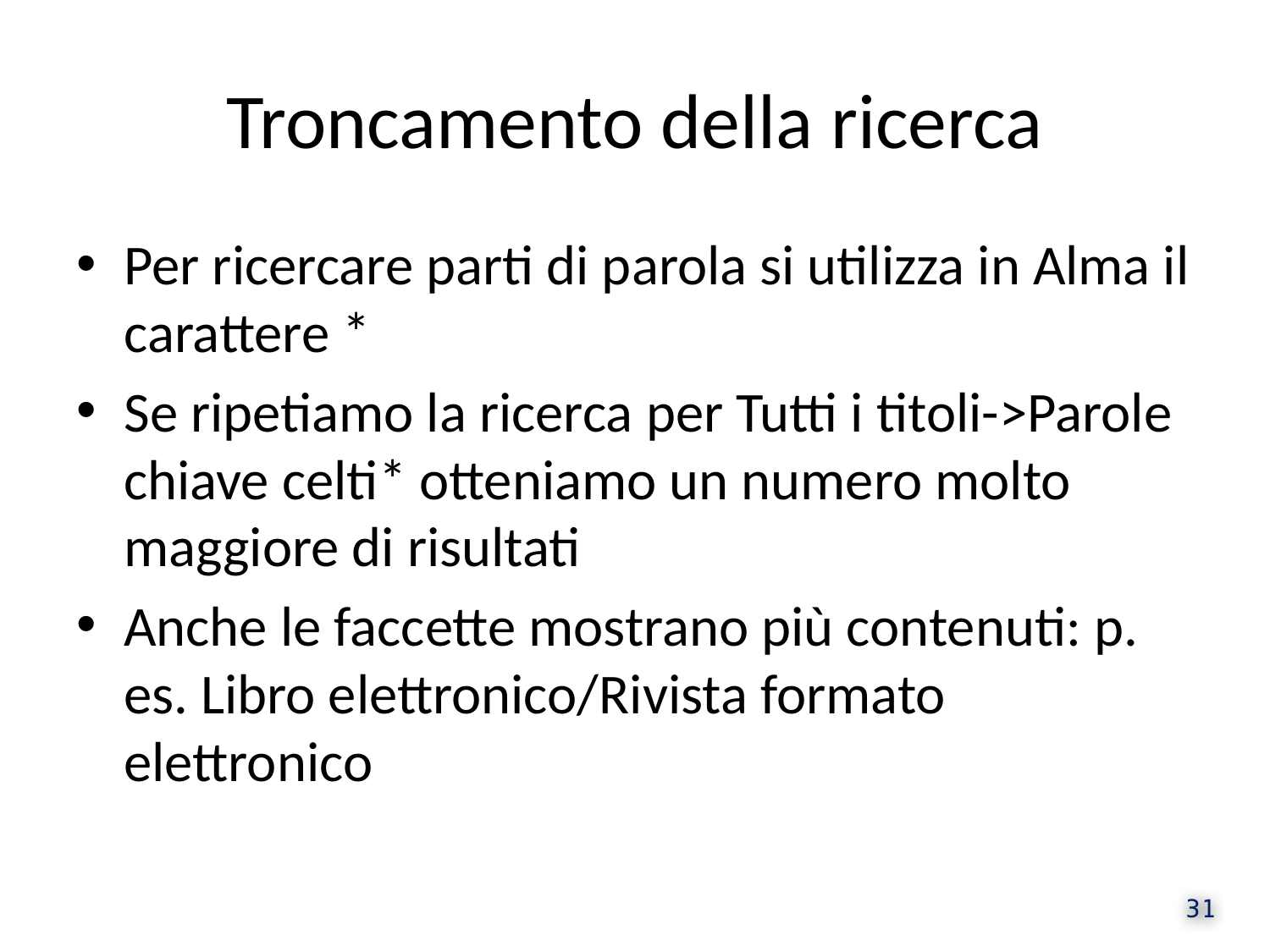

# Troncamento della ricerca
Per ricercare parti di parola si utilizza in Alma il carattere *
Se ripetiamo la ricerca per Tutti i titoli->Parole chiave celti* otteniamo un numero molto maggiore di risultati
Anche le faccette mostrano più contenuti: p. es. Libro elettronico/Rivista formato elettronico
31